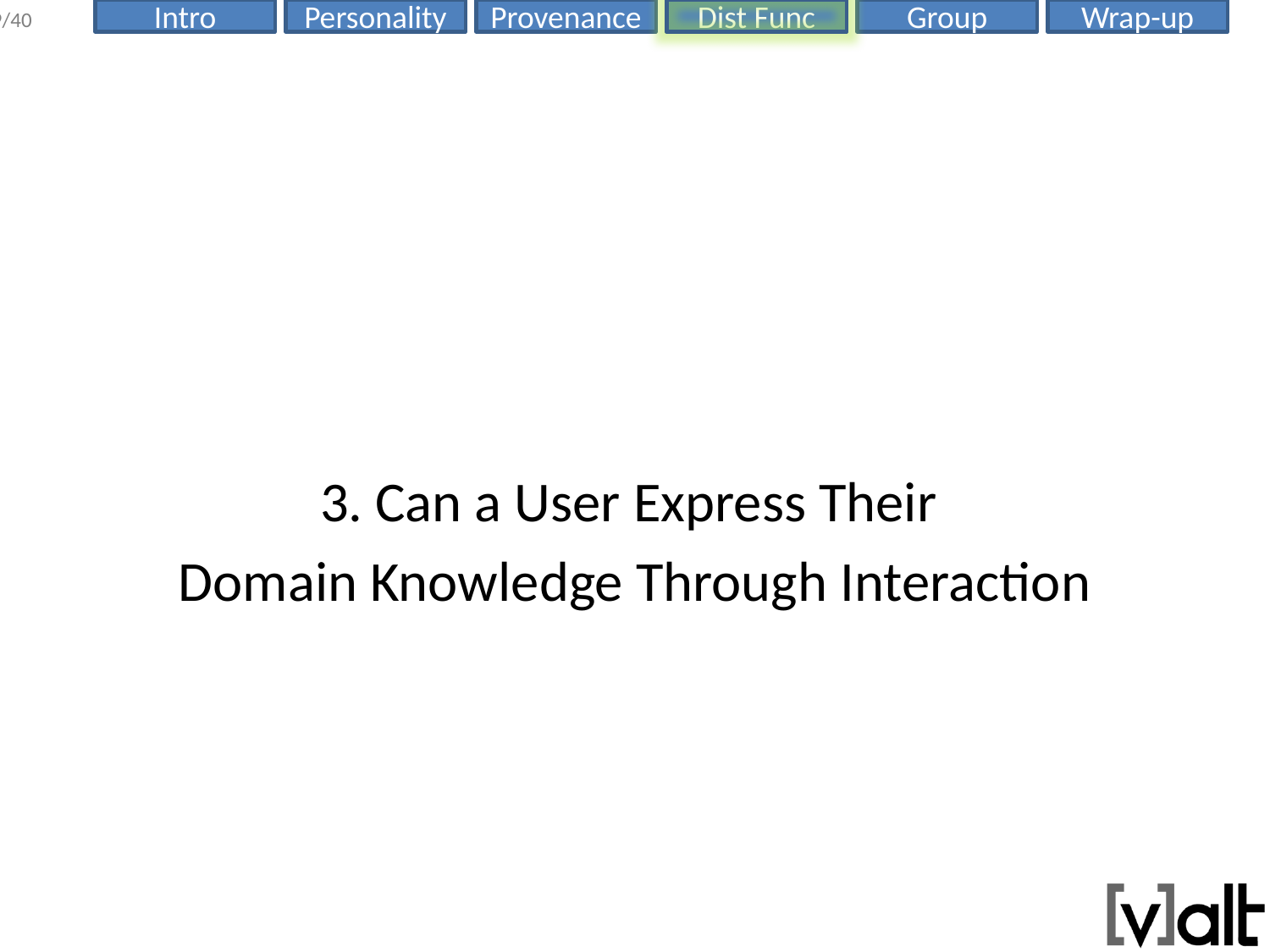

#

3. Can a User Express Their
Domain Knowledge Through Interaction